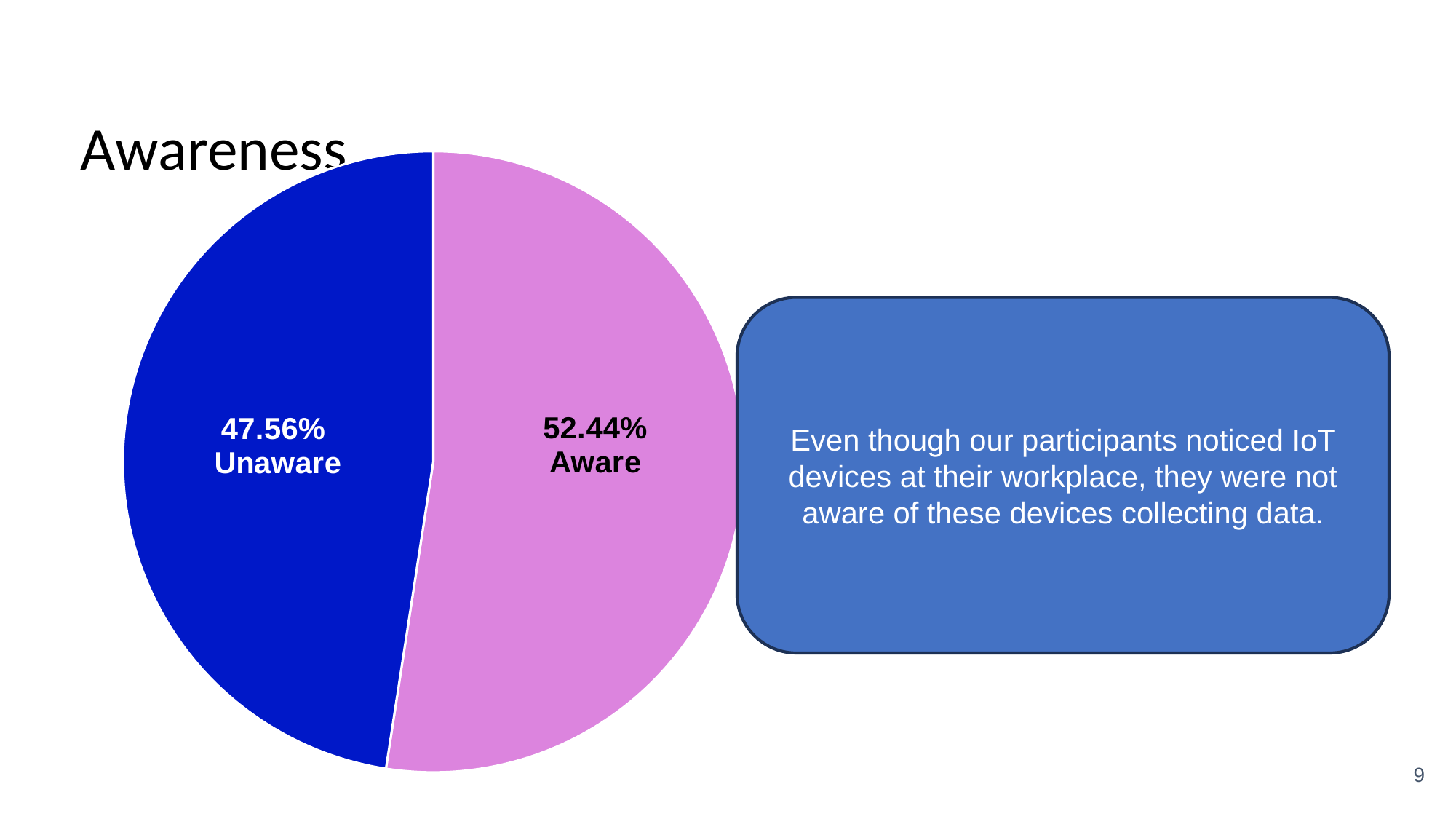

# Awareness

### Chart

| Category | Percentage |
|---|---|
| Aware | 0.5244 |
| Unaware | 0.4756 |
Even though our participants noticed IoT devices at their workplace, they were not aware of these devices collecting data.
9